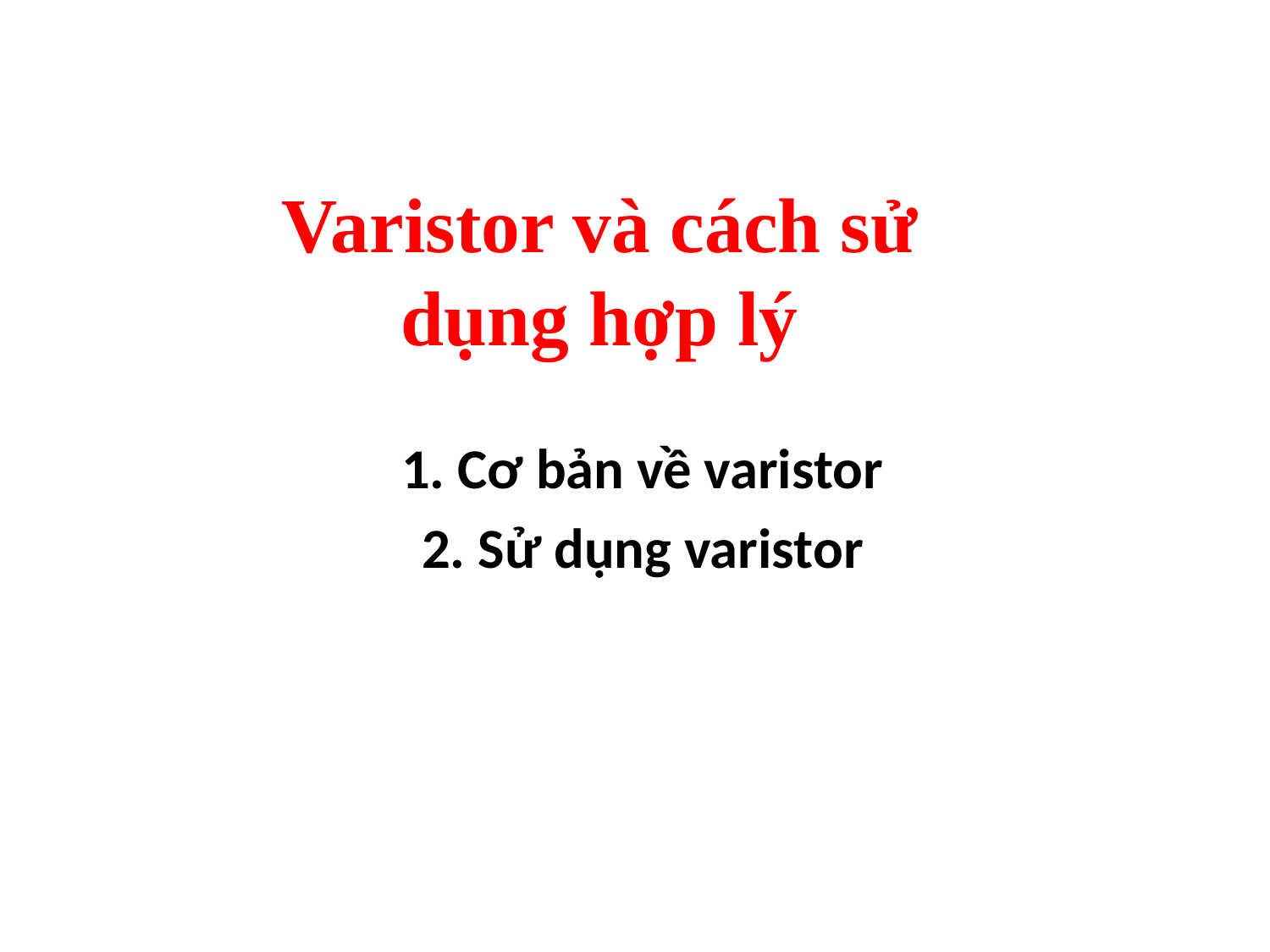

# Varistor và cách sử dụng hợp lý
1. Cơ bản về varistor
2. Sử dụng varistor